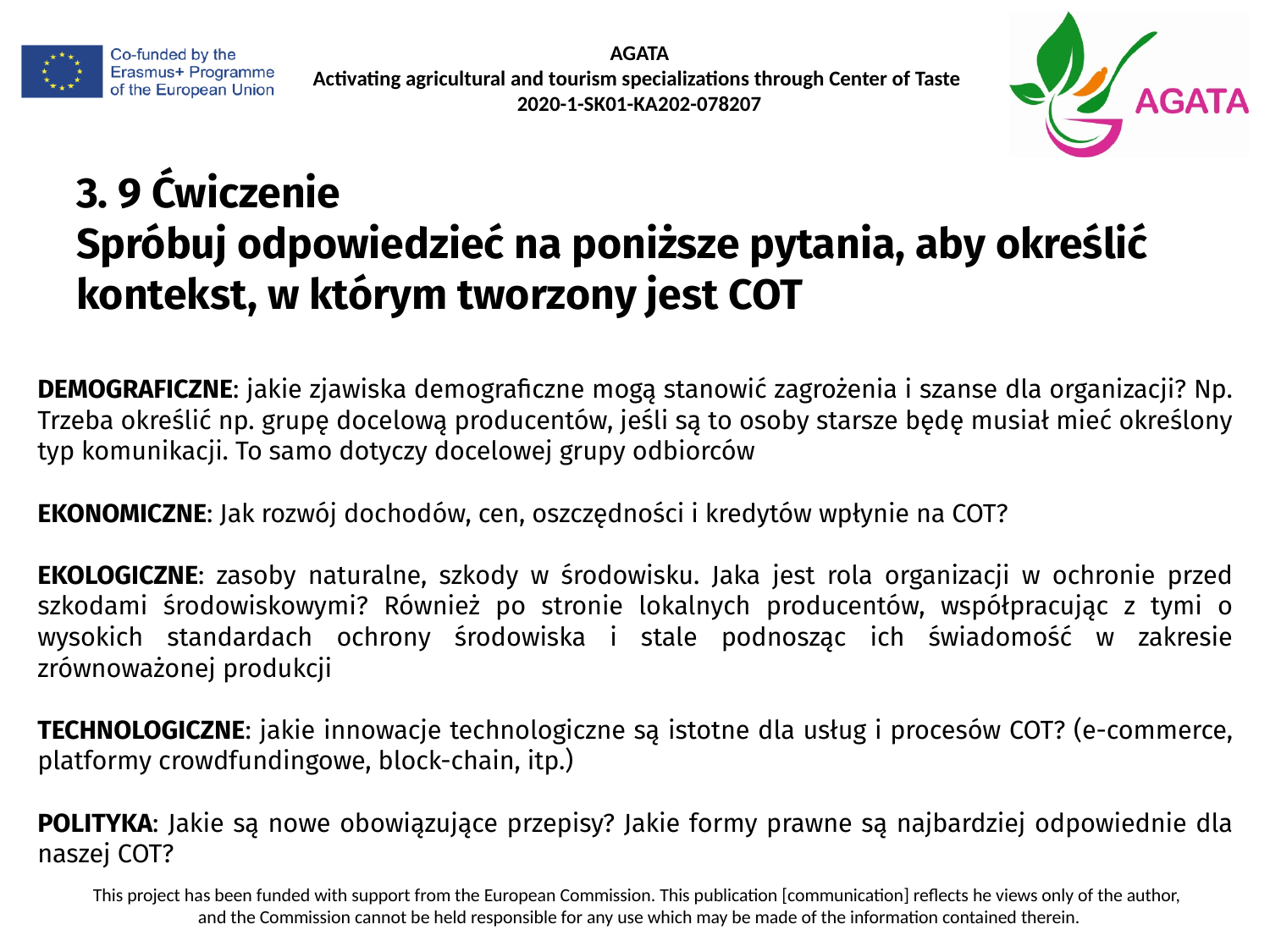

# 3. 9 Ćwiczenie Spróbuj odpowiedzieć na poniższe pytania, aby określić kontekst, w którym tworzony jest COT
DEMOGRAFICZNE: jakie zjawiska demograficzne mogą stanowić zagrożenia i szanse dla organizacji? Np. Trzeba określić np. grupę docelową producentów, jeśli są to osoby starsze będę musiał mieć określony typ komunikacji. To samo dotyczy docelowej grupy odbiorców

EKONOMICZNE: Jak rozwój dochodów, cen, oszczędności i kredytów wpłynie na COT?

EKOLOGICZNE: zasoby naturalne, szkody w środowisku. Jaka jest rola organizacji w ochronie przed szkodami środowiskowymi? Również po stronie lokalnych producentów, współpracując z tymi o wysokich standardach ochrony środowiska i stale podnosząc ich świadomość w zakresie zrównoważonej produkcji

TECHNOLOGICZNE: jakie innowacje technologiczne są istotne dla usług i procesów COT? (e-commerce, platformy crowdfundingowe, block-chain, itp.)

POLITYKA: Jakie są nowe obowiązujące przepisy? Jakie formy prawne są najbardziej odpowiednie dla naszej COT?